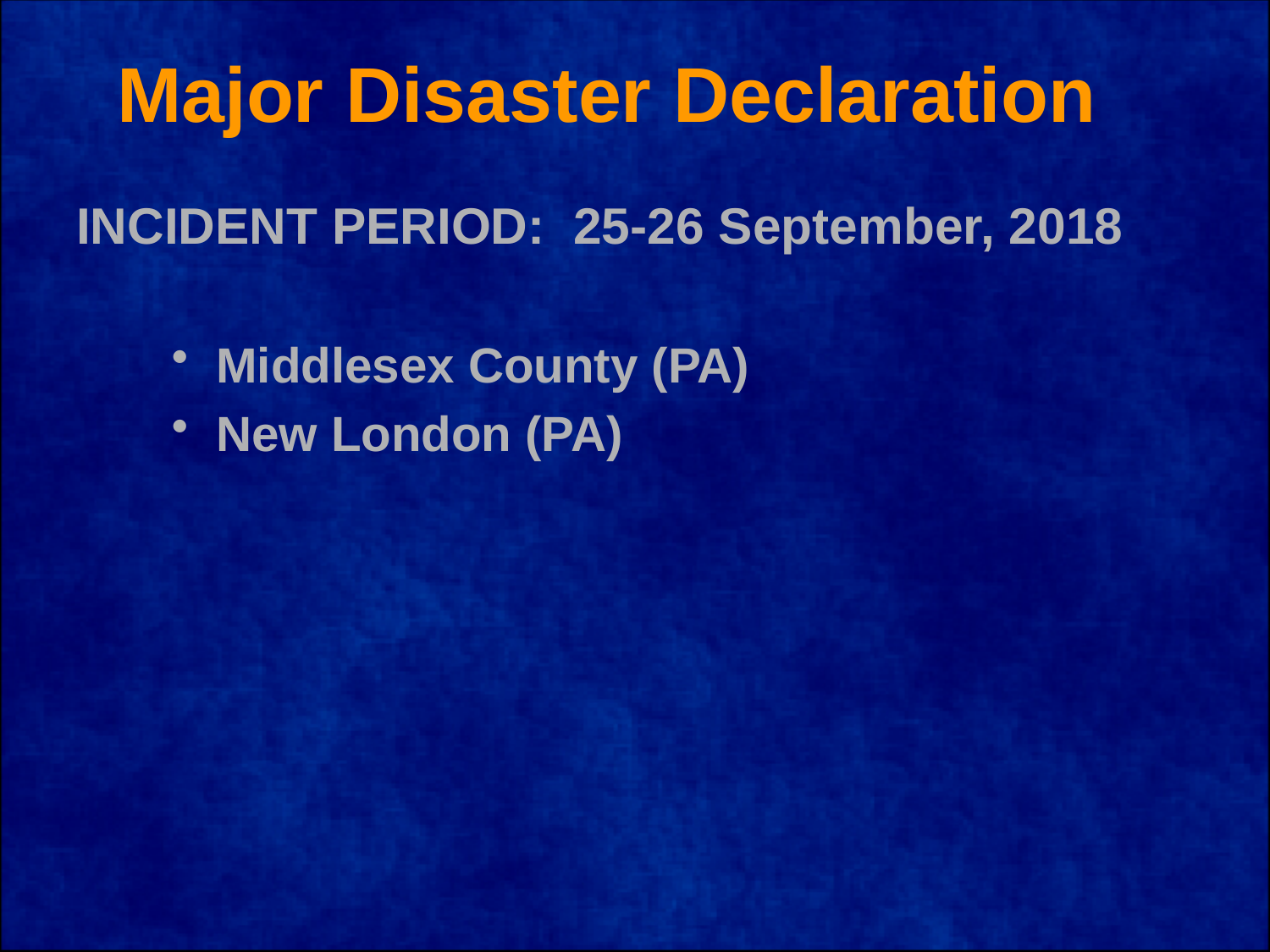

# Major Disaster Declaration
INCIDENT PERIOD:  25-26 September, 2018

 Middlesex County (PA)
 New London (PA)